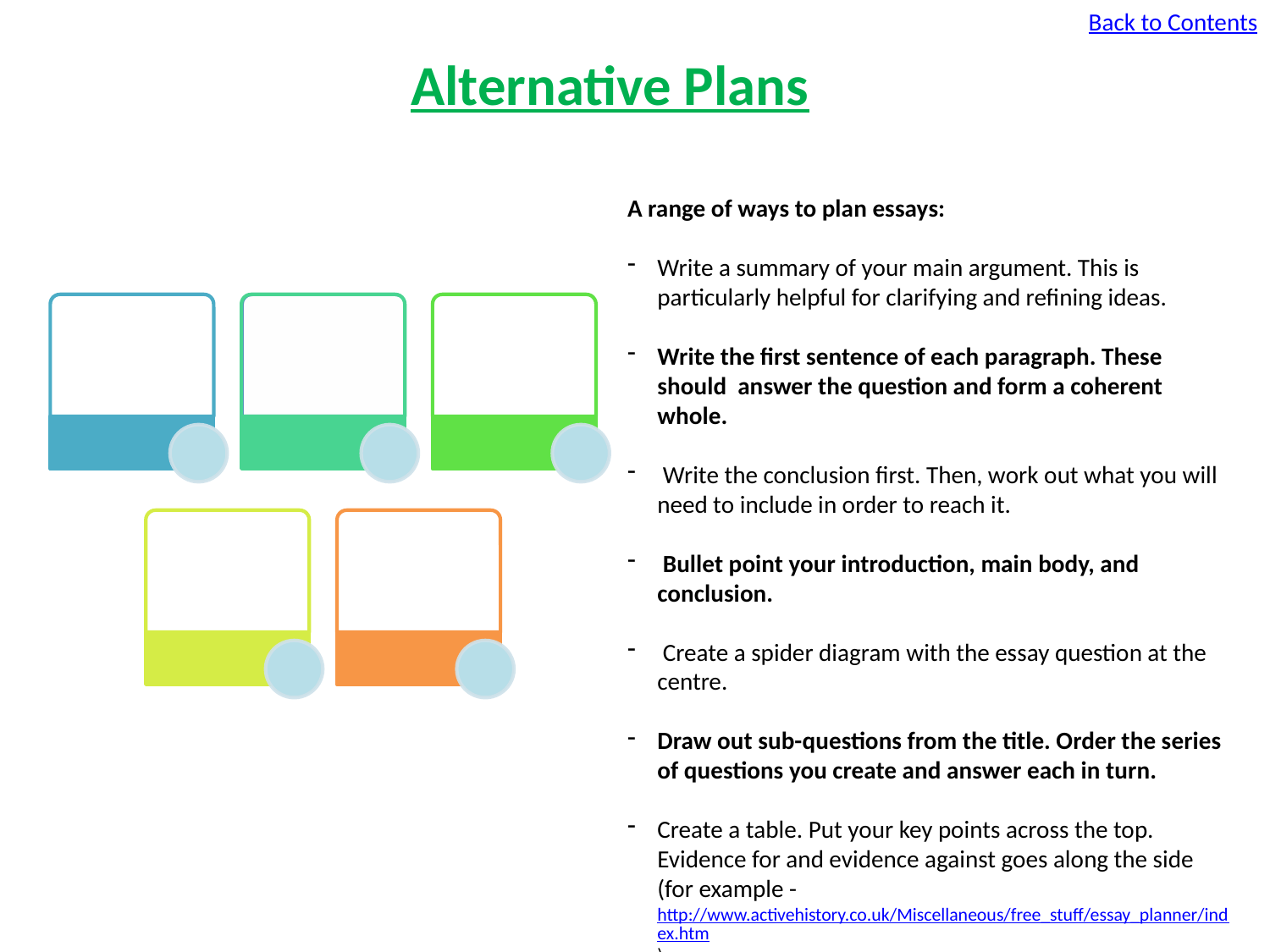

Back to Contents
Alternative Plans
A range of ways to plan essays:

Write a summary of your main argument. This is particularly helpful for clarifying and refining ideas.

Write the first sentence of each paragraph. These should  answer the question and form a coherent whole.

 Write the conclusion first. Then, work out what you will need to include in order to reach it.

 Bullet point your introduction, main body, and conclusion.

 Create a spider diagram with the essay question at the centre.

Draw out sub-questions from the title. Order the series of questions you create and answer each in turn.

Create a table. Put your key points across the top. Evidence for and evidence against goes along the side (for example - http://www.activehistory.co.uk/Miscellaneous/free_stuff/essay_planner/index.htm)